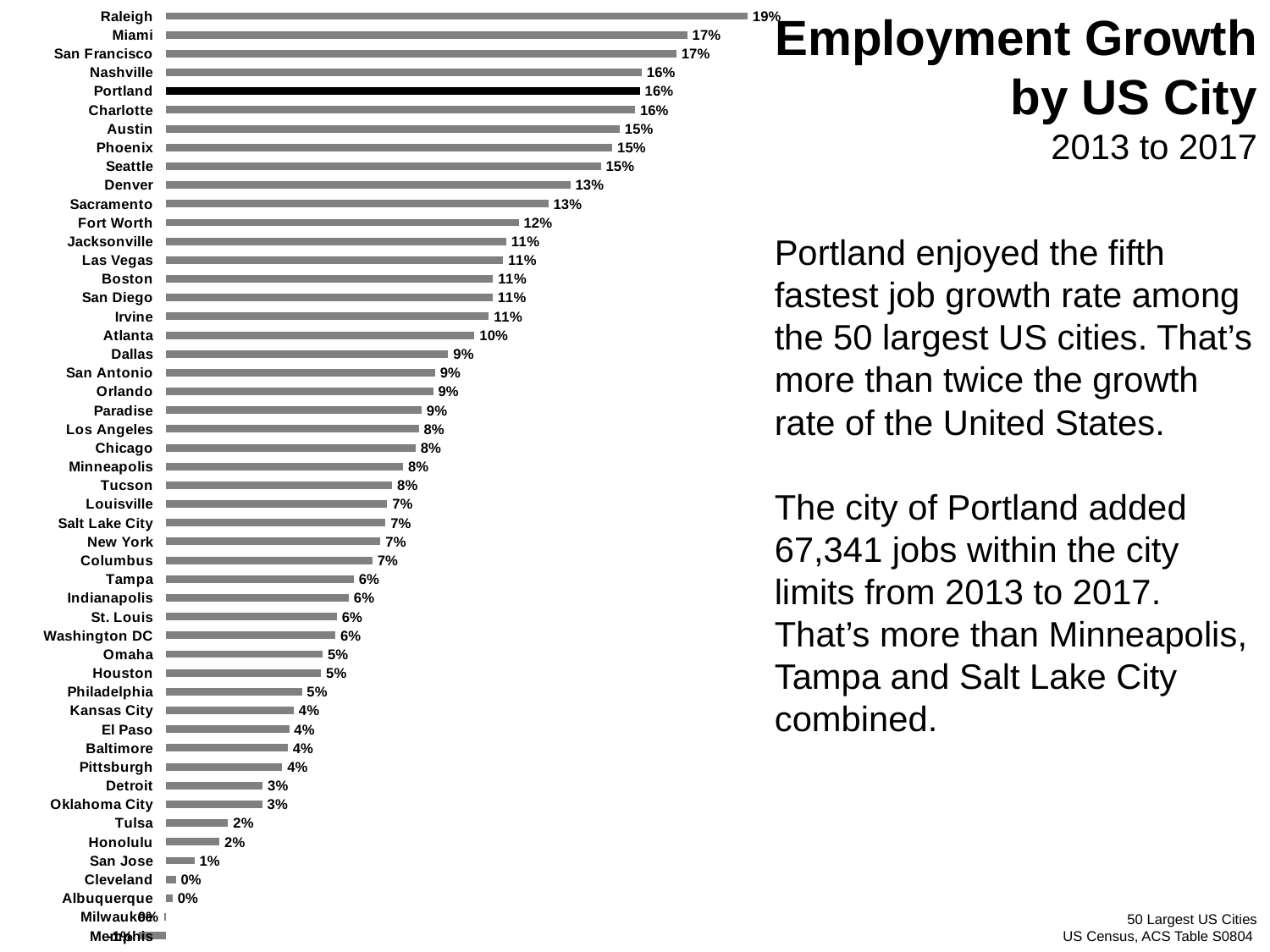

### Chart

| Category |  |
|---|---|
| Memphis | -0.00912106542275881 |
| Milwaukee | -0.000596416645572473 |
| Albuquerque | 0.00224434203087255 |
| Cleveland | 0.00332197198871131 |
| San Jose | 0.00955391758812375 |
| Honolulu | 0.0179062670143565 |
| Tulsa | 0.020753133124027 |
| Oklahoma City | 0.0321334040492322 |
| Detroit | 0.0323199883215941 |
| Pittsburgh | 0.038836183858899 |
| Baltimore | 0.04067670007226 |
| El Paso | 0.0411642223743991 |
| Kansas City | 0.042674856565154 |
| Philadelphia | 0.0453995777736785 |
| Houston | 0.0517952678987244 |
| Omaha | 0.0523213188816454 |
| Washington DC | 0.0565326853244507 |
| St. Louis | 0.0570426850551888 |
| Indianapolis | 0.0610488762869826 |
| Tampa | 0.0626654009895294 |
| Columbus | 0.0689356740247007 |
| New York | 0.0716140560228747 |
| Salt Lake City | 0.0732404124224956 |
| Louisville | 0.073868031618351 |
| Tucson | 0.0754892497936688 |
| Minneapolis | 0.0791448850621599 |
| Chicago | 0.0833051921536268 |
| Los Angeles | 0.0844232793513131 |
| Paradise | 0.0853123205256415 |
| Orlando | 0.0891738366500902 |
| San Antonio | 0.0898321894502503 |
| Dallas | 0.094196394818802 |
| Atlanta | 0.102988226844742 |
| Irvine | 0.10774974408382 |
| San Diego | 0.109079250846839 |
| Boston | 0.109159649991745 |
| Las Vegas | 0.112560340238191 |
| Jacksonville | 0.113519510626265 |
| Fort Worth | 0.117734810866327 |
| Sacramento | 0.127582112100498 |
| Denver | 0.134927057365504 |
| Seattle | 0.145120516142444 |
| Phoenix | 0.148973127878315 |
| Austin | 0.151418383013868 |
| Charlotte | 0.156558094493175 |
| Portland | 0.158147628877601 |
| Nashville | 0.158786668751428 |
| San Francisco | 0.170328484085679 |
| Miami | 0.173979625493578 |
| Raleigh | 0.194070528095798 |
Employment Growth by US City
2013 to 2017

Portland enjoyed the fifth fastest job growth rate among the 50 largest US cities. That’s more than twice the growth rate of the United States.

The city of Portland added 67,341 jobs within the city limits from 2013 to 2017. That’s more than Minneapolis, Tampa and Salt Lake City combined.

50 Largest US Cities
US Census, ACS Table S0804